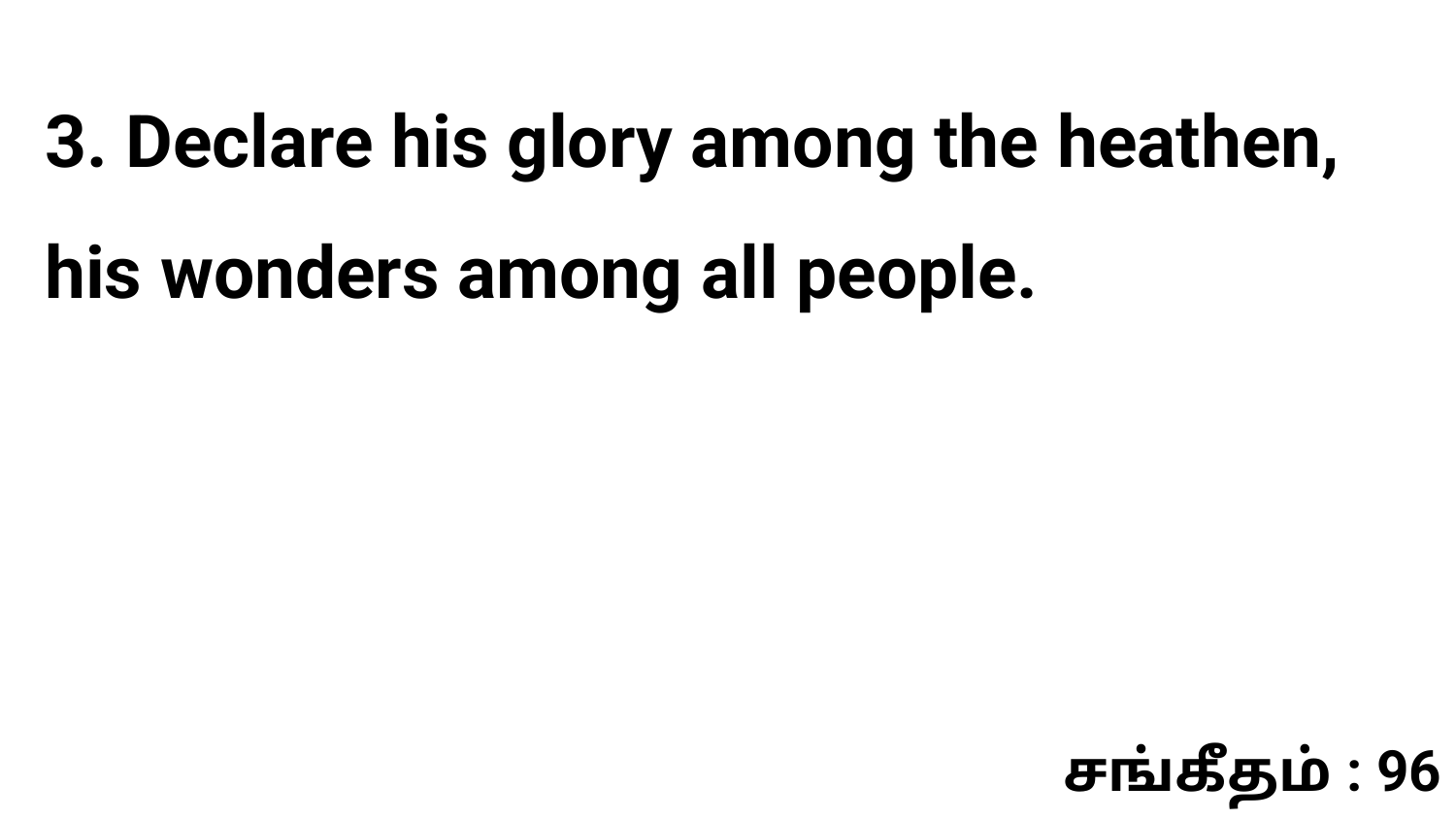

3. Declare his glory among the heathen, his wonders among all people.
சங்கீதம் : 96